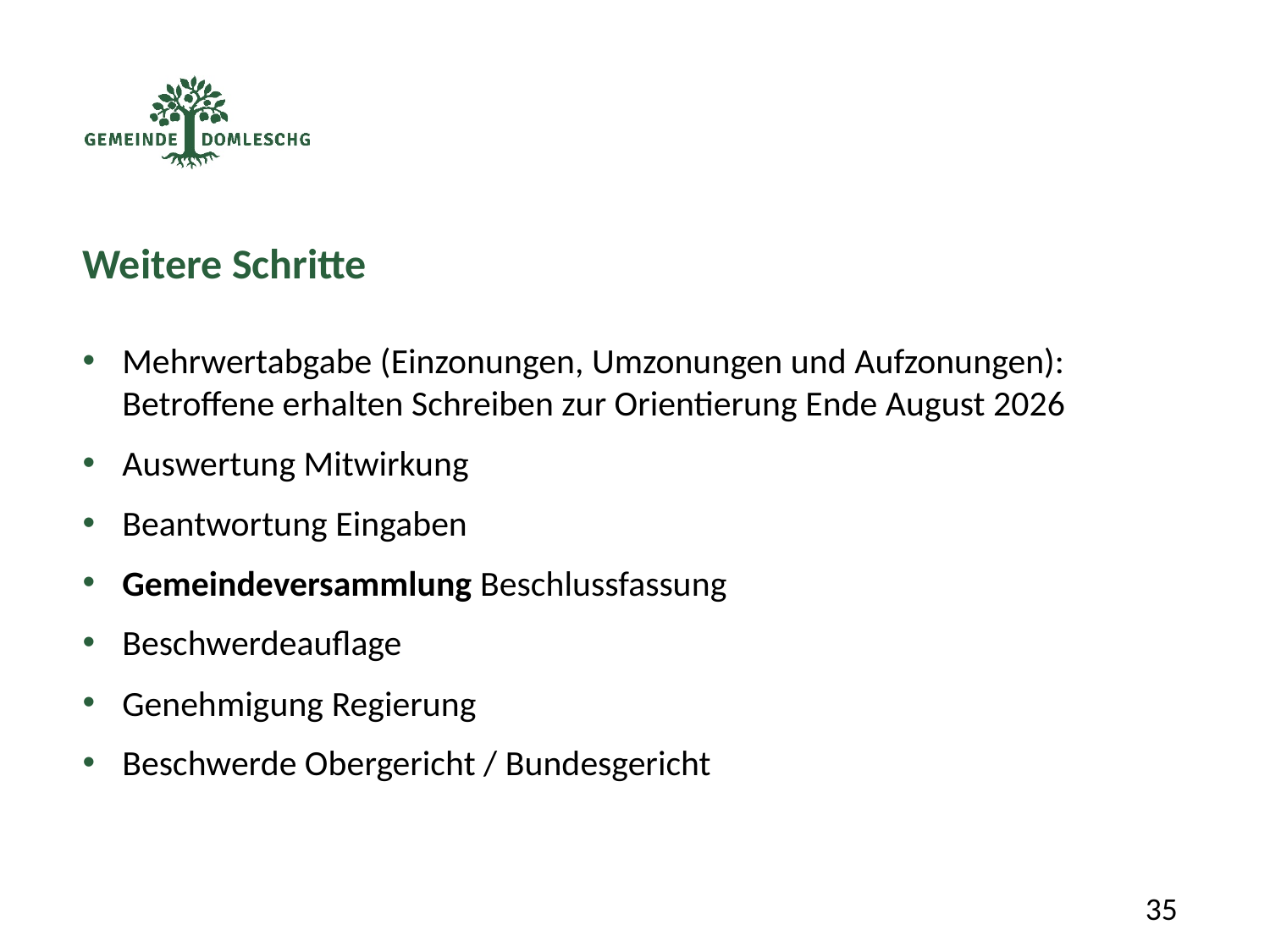

Weitere Schritte

Mehrwertabgabe (Einzonungen, Umzonungen und Aufzonungen): Betroffene erhalten Schreiben zur Orientierung Ende August 2026
Auswertung Mitwirkung
Beantwortung Eingaben
Gemeindeversammlung Beschlussfassung
Beschwerdeauflage
Genehmigung Regierung
Beschwerde Obergericht / Bundesgericht